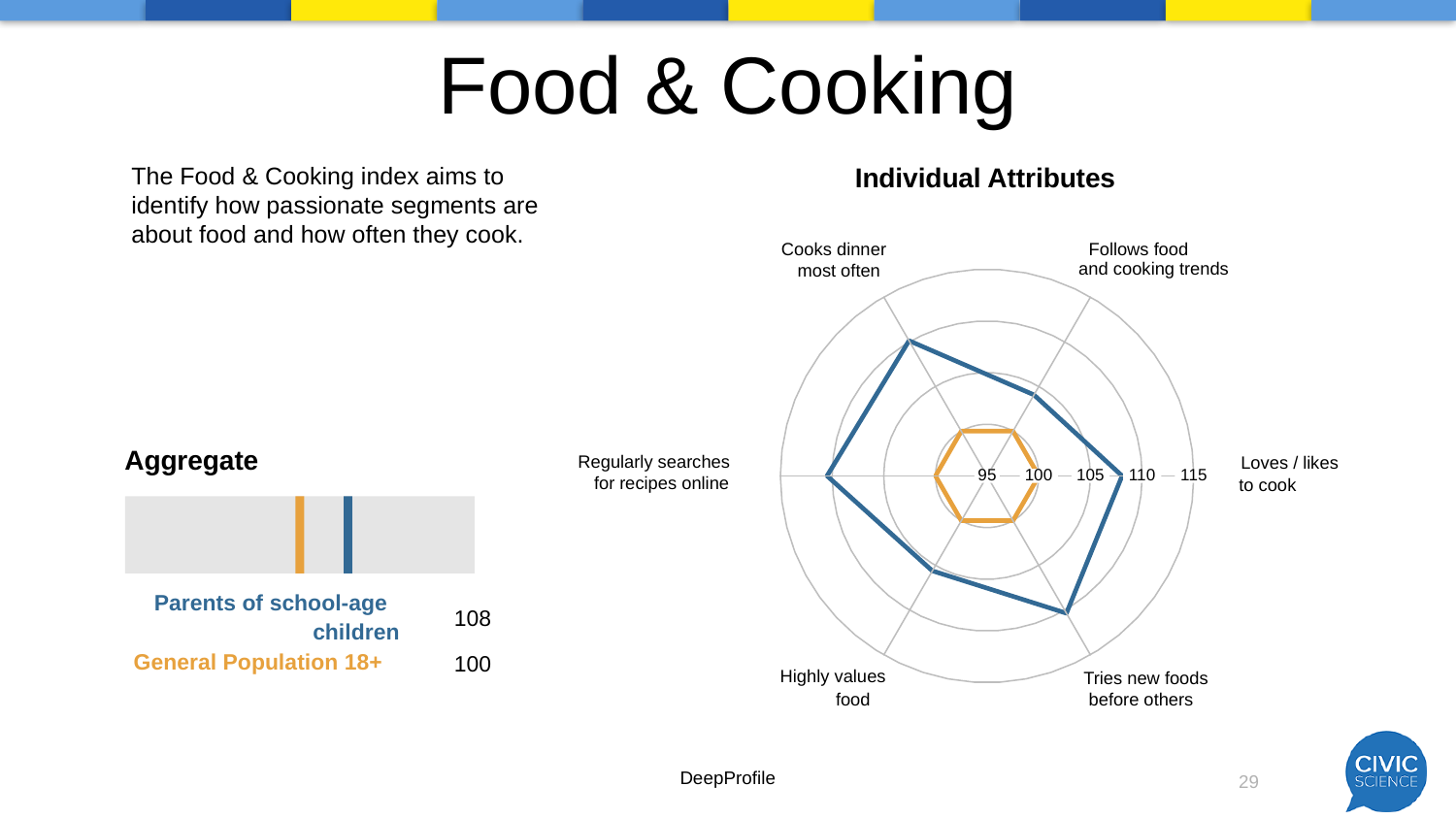

# Food & Cooking
The Food & Cooking index aims to identify how passionate segments are about food and how often they cook.
Individual Attributes
Cooks dinner
Follows food
and cooking trends
most often

Regularly searches
Loves / likes

95
100
105
110
115
for recipes online

to cook
Highly values
Tries new foods
food
before others
Aggregate

Parents of school-age
108
children
General Population 18+
100
DeepProfile
29